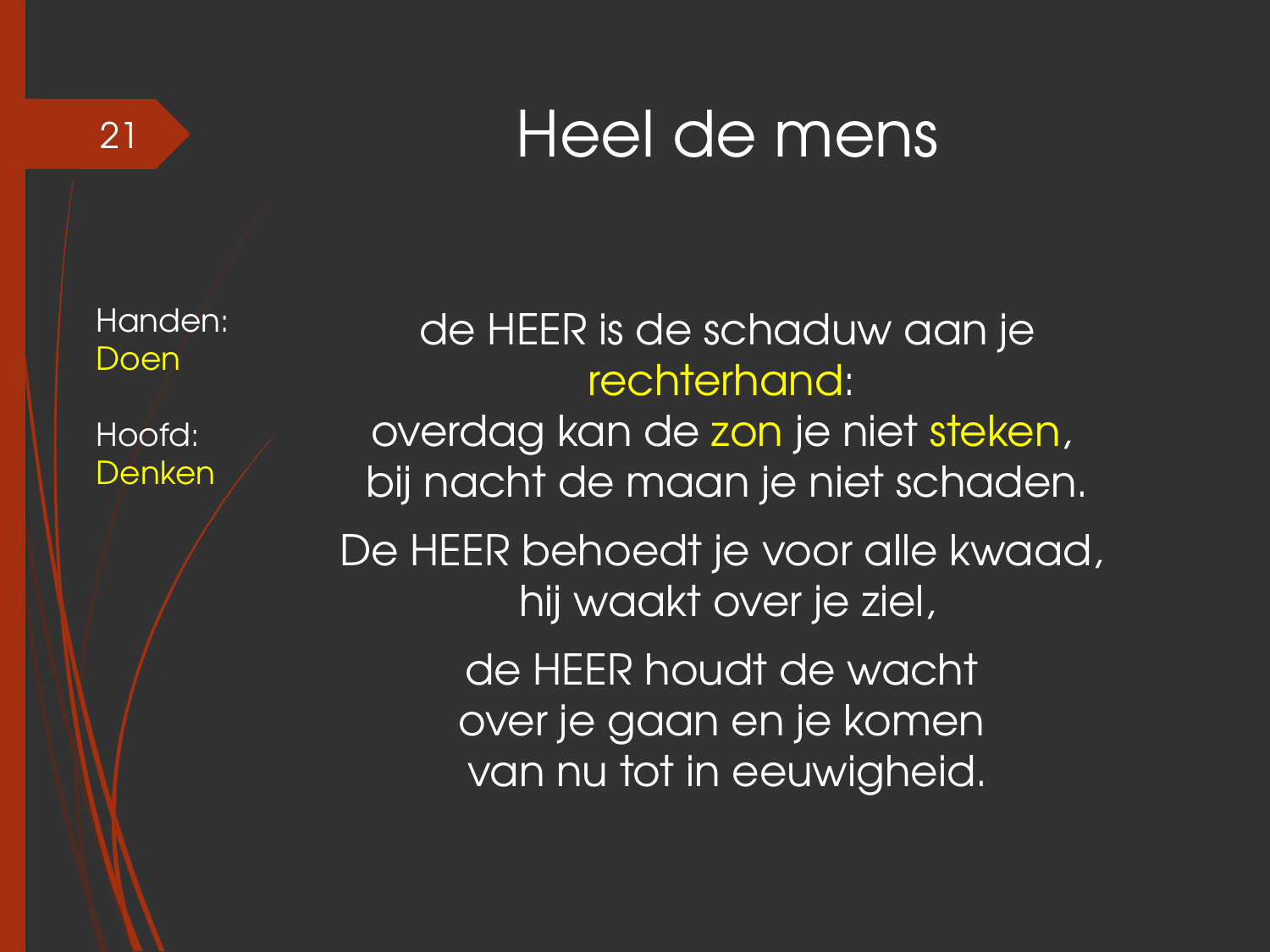

# Heel de mens
21
Handen:
Doen

Hoofd:
Denken

de HEER is de schaduw aan je rechterhand:
overdag kan de zon je niet steken,
bij nacht de maan je niet schaden.
De HEER behoedt je voor alle kwaad,
hij waakt over je ziel,
de HEER houdt de wacht
over je gaan en je komen
van nu tot in eeuwigheid.